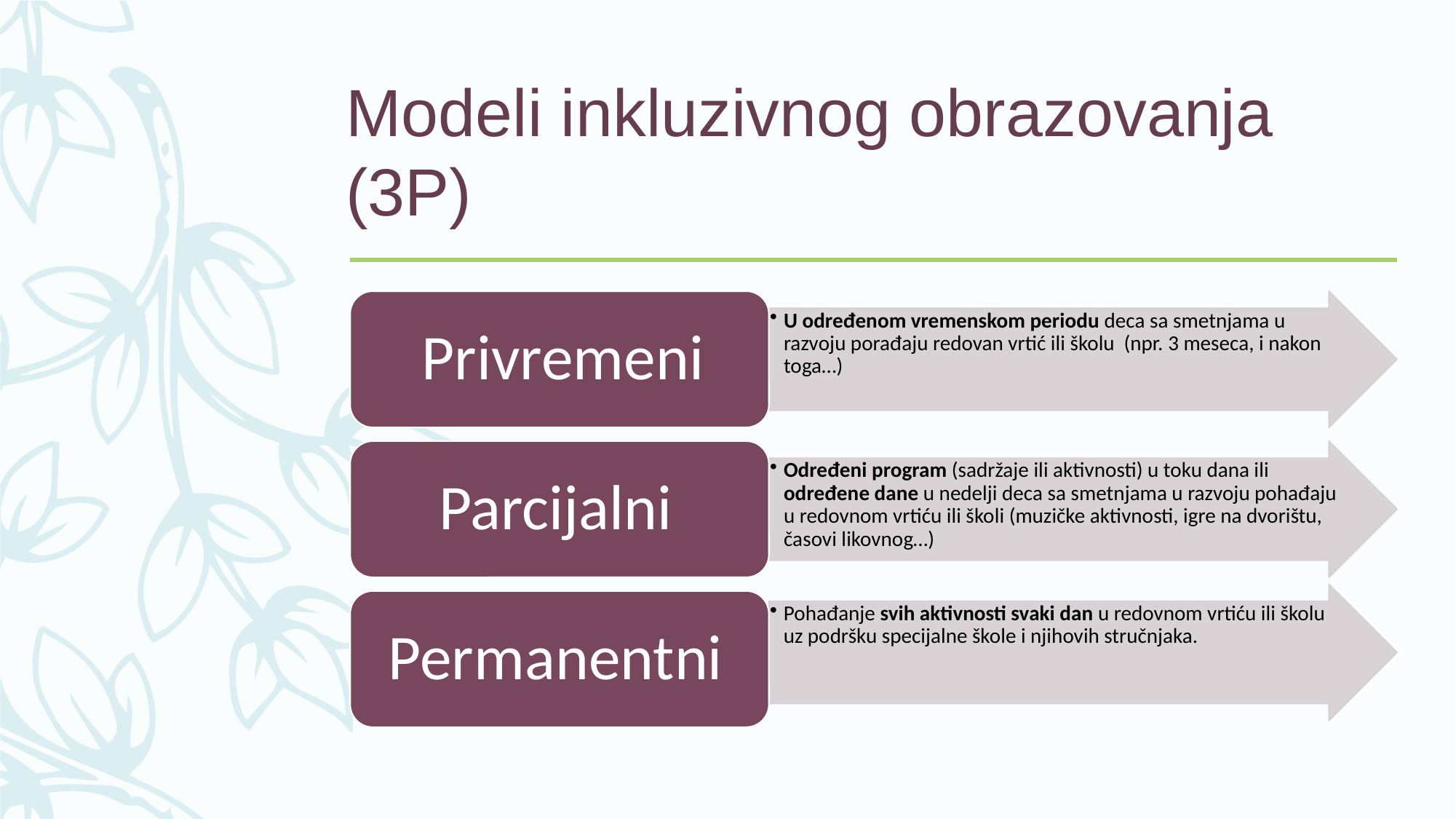

# Modeli inkluzivnog obrazovanja (3P)
U određenom vremenskom periodu deca sa smetnjama u razvoju porađaju redovan vrtić ili školu  (npr. 3 meseca, i nakon toga…)
Privremeni
Određeni program (sadržaje ili aktivnosti) u toku dana ili određene dane u nedelji deca sa smetnjama u razvoju pohađaju u redovnom vrtiću ili školi (muzičke aktivnosti, igre na dvorištu, časovi likovnog…)
Parcijalni
Pohađanje svih aktivnosti svaki dan u redovnom vrtiću ili školu uz podršku specijalne škole i njihovih stručnjaka.
Permanentni